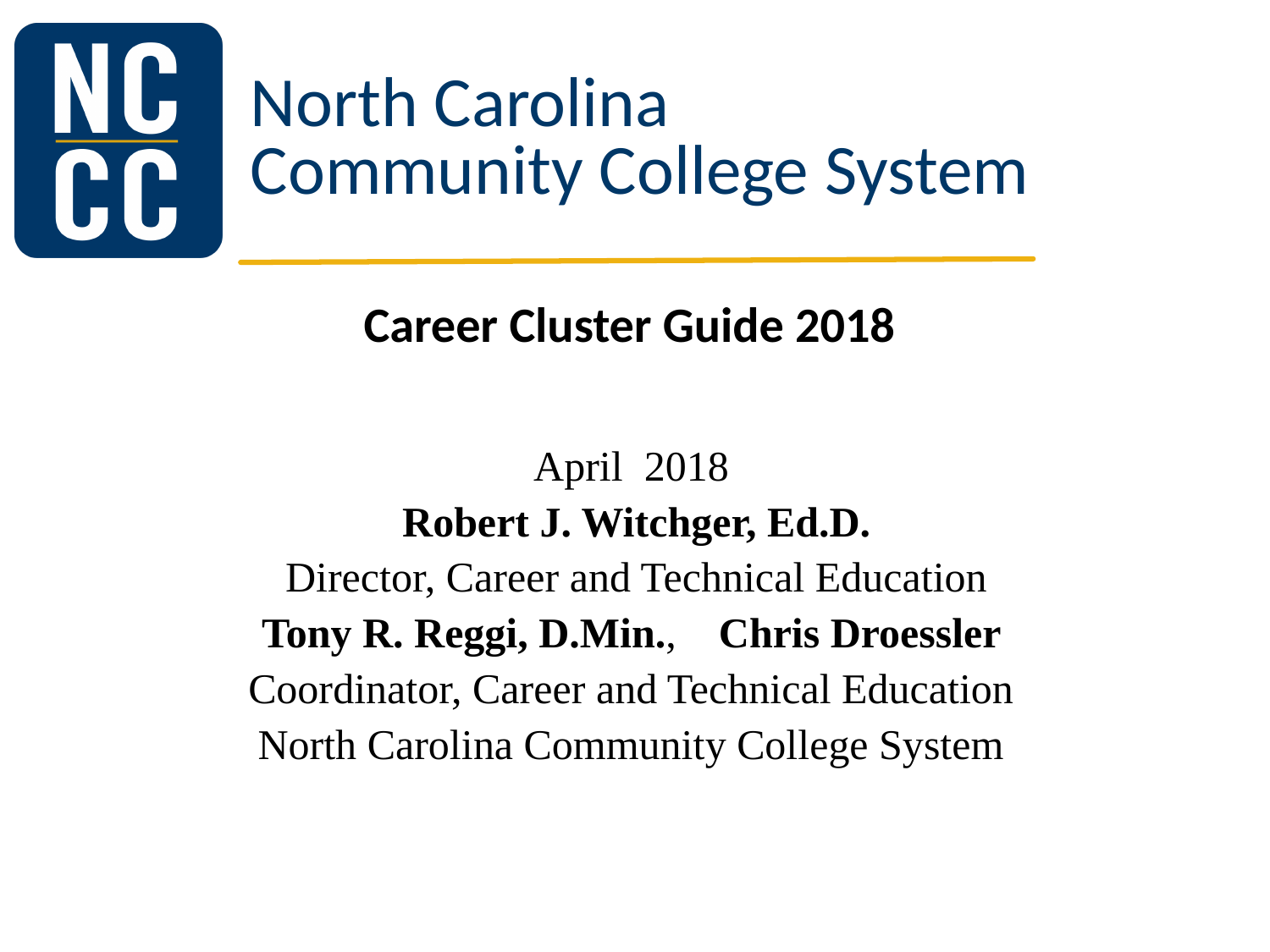

# Career Cluster Guide 2018
April  2018
Robert J. Witchger, Ed.D.
Director, Career and Technical Education
Tony R. Reggi, D.Min.,    Chris Droessler
Coordinator, Career and Technical Education
North Carolina Community College System